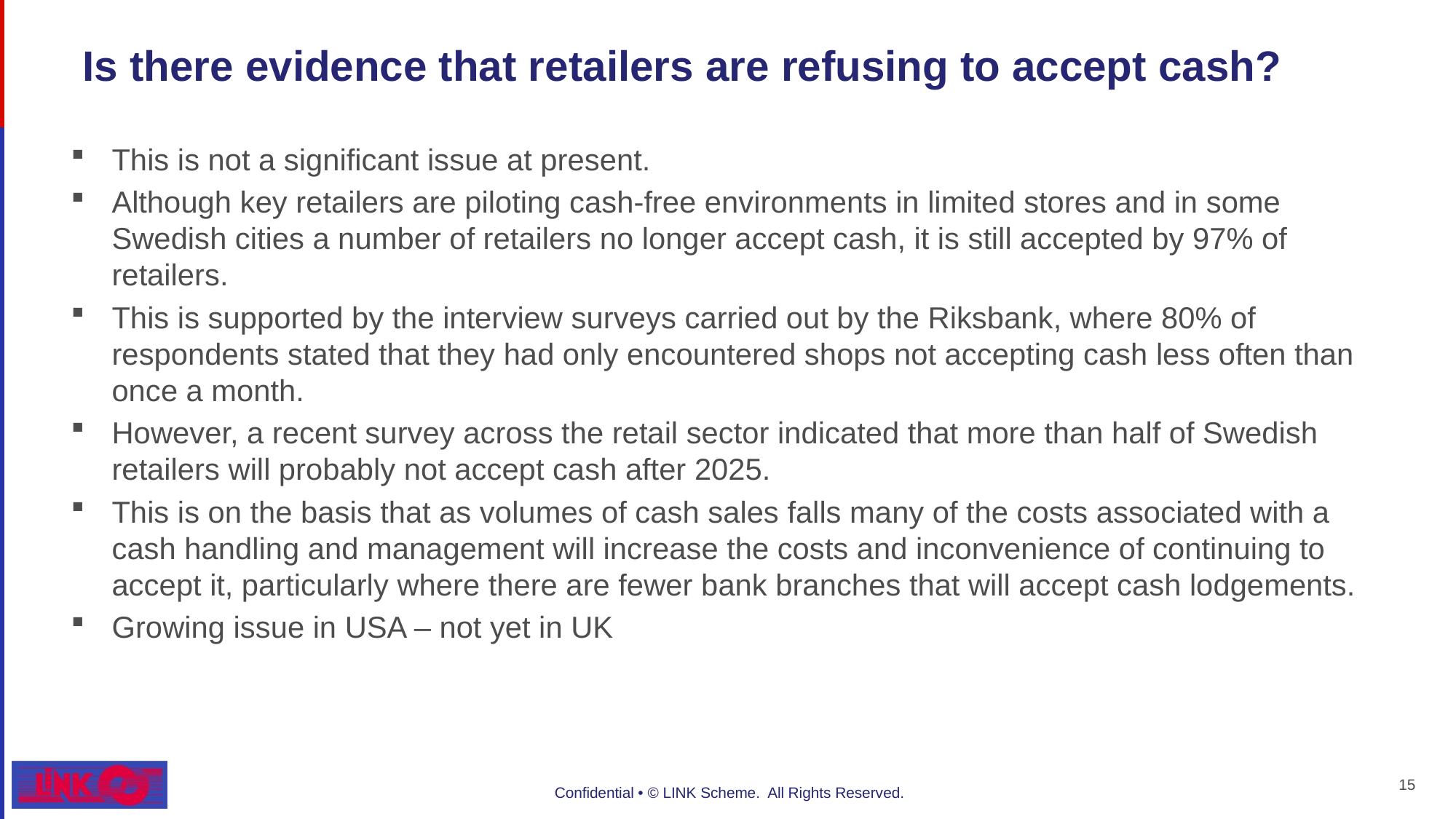

# Is there evidence that retailers are refusing to accept cash?
This is not a significant issue at present.
Although key retailers are piloting cash-free environments in limited stores and in some Swedish cities a number of retailers no longer accept cash, it is still accepted by 97% of retailers.
This is supported by the interview surveys carried out by the Riksbank, where 80% of respondents stated that they had only encountered shops not accepting cash less often than once a month.
However, a recent survey across the retail sector indicated that more than half of Swedish retailers will probably not accept cash after 2025.
This is on the basis that as volumes of cash sales falls many of the costs associated with a cash handling and management will increase the costs and inconvenience of continuing to accept it, particularly where there are fewer bank branches that will accept cash lodgements.
Growing issue in USA – not yet in UK